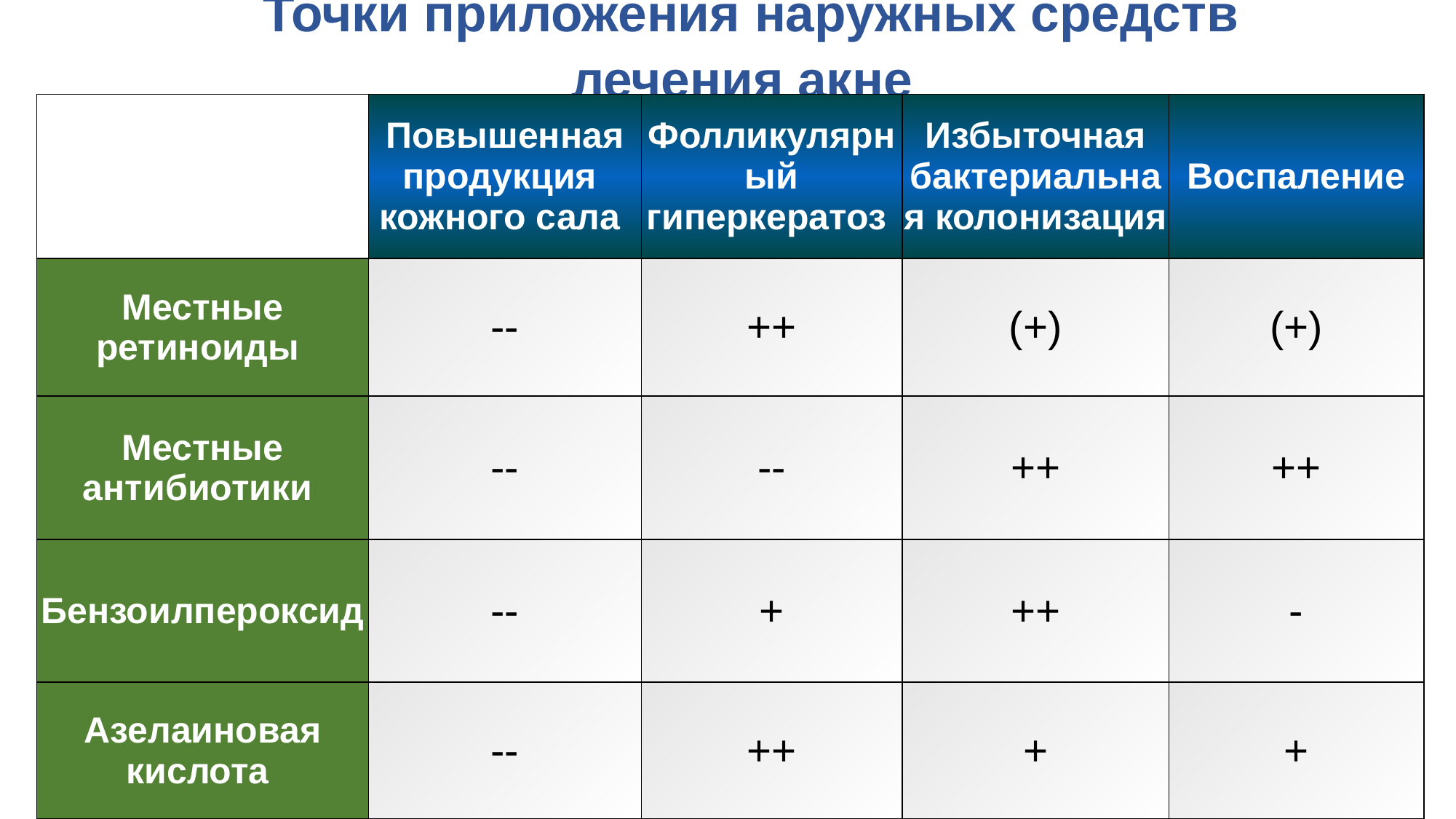

Точки приложения наружных средств лечения акне
|  | Повышенная продукция кожного сала | Фолликулярный гиперкератоз | Избыточная бактериальная колонизация | Воспаление |
| --- | --- | --- | --- | --- |
| Местные ретиноиды | -- | ++ | (+) | (+) |
| Местные антибиотики | -- | -- | ++ | ++ |
| Бензоилпероксид | -- | + | ++ | - |
| Азелаиновая кислота | -- | ++ | + | + |